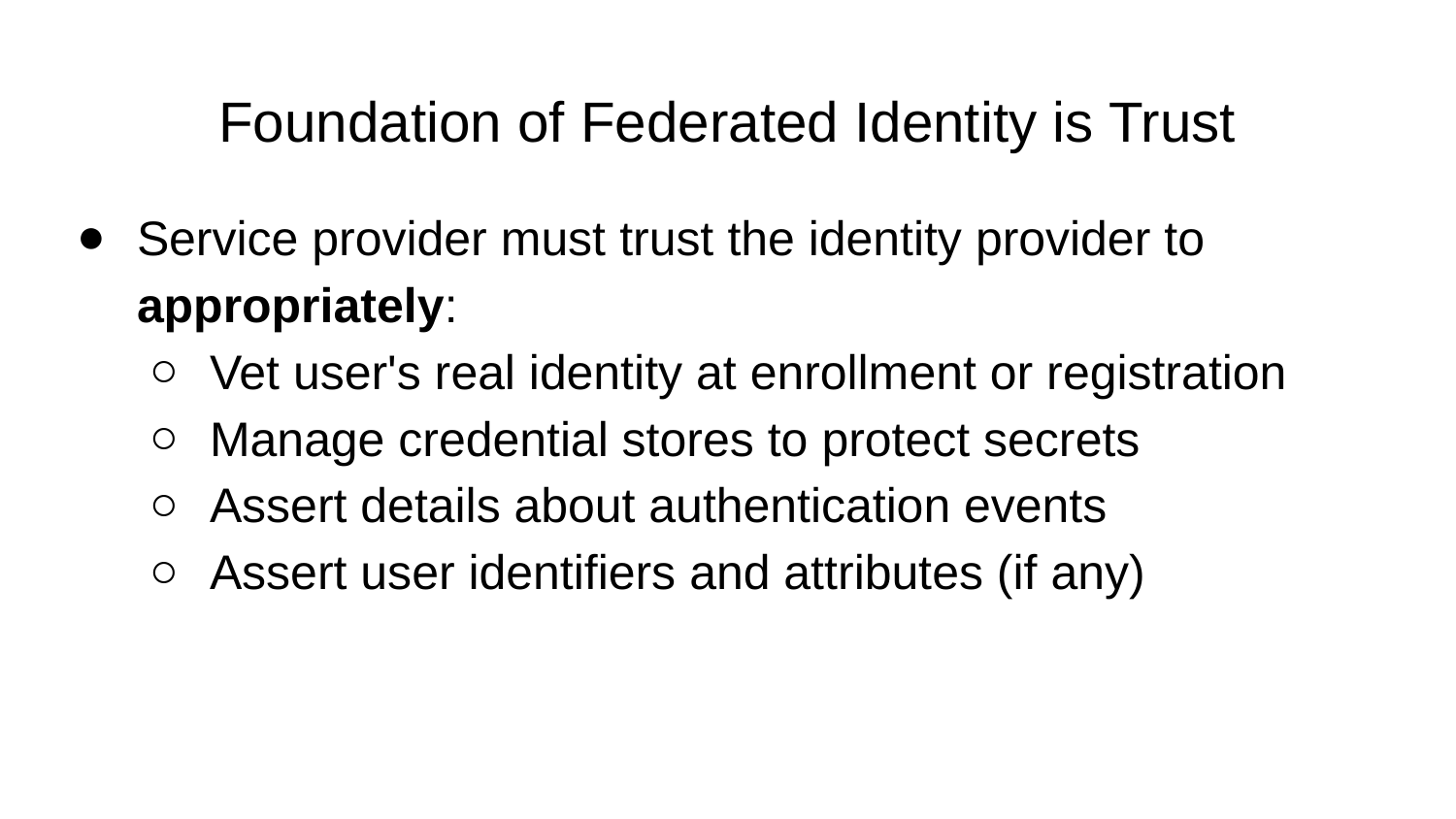

# Foundation of Federated Identity is Trust

Service provider must trust the identity provider to appropriately:
Vet user's real identity at enrollment or registration
Manage credential stores to protect secrets
Assert details about authentication events
Assert user identifiers and attributes (if any)